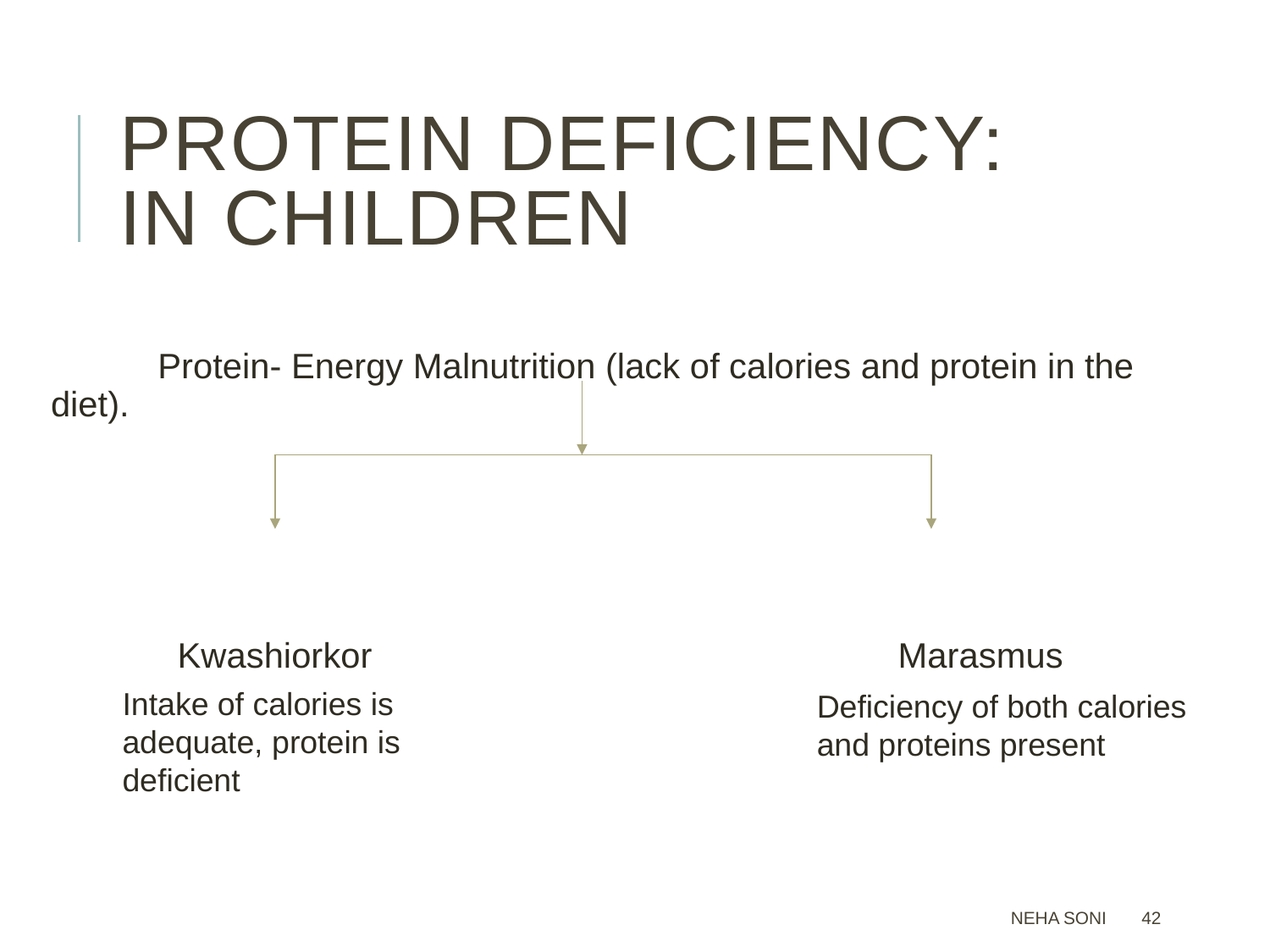

# Protein Deficiency: IN CHILDREN

           Protein- Energy Malnutrition (lack of calories and protein in the diet).

             Kwashiorkor                                                      Marasmus

Intake of calories is adequate, protein is deficient
Deficiency of both calories and proteins present
Neha Soni
42